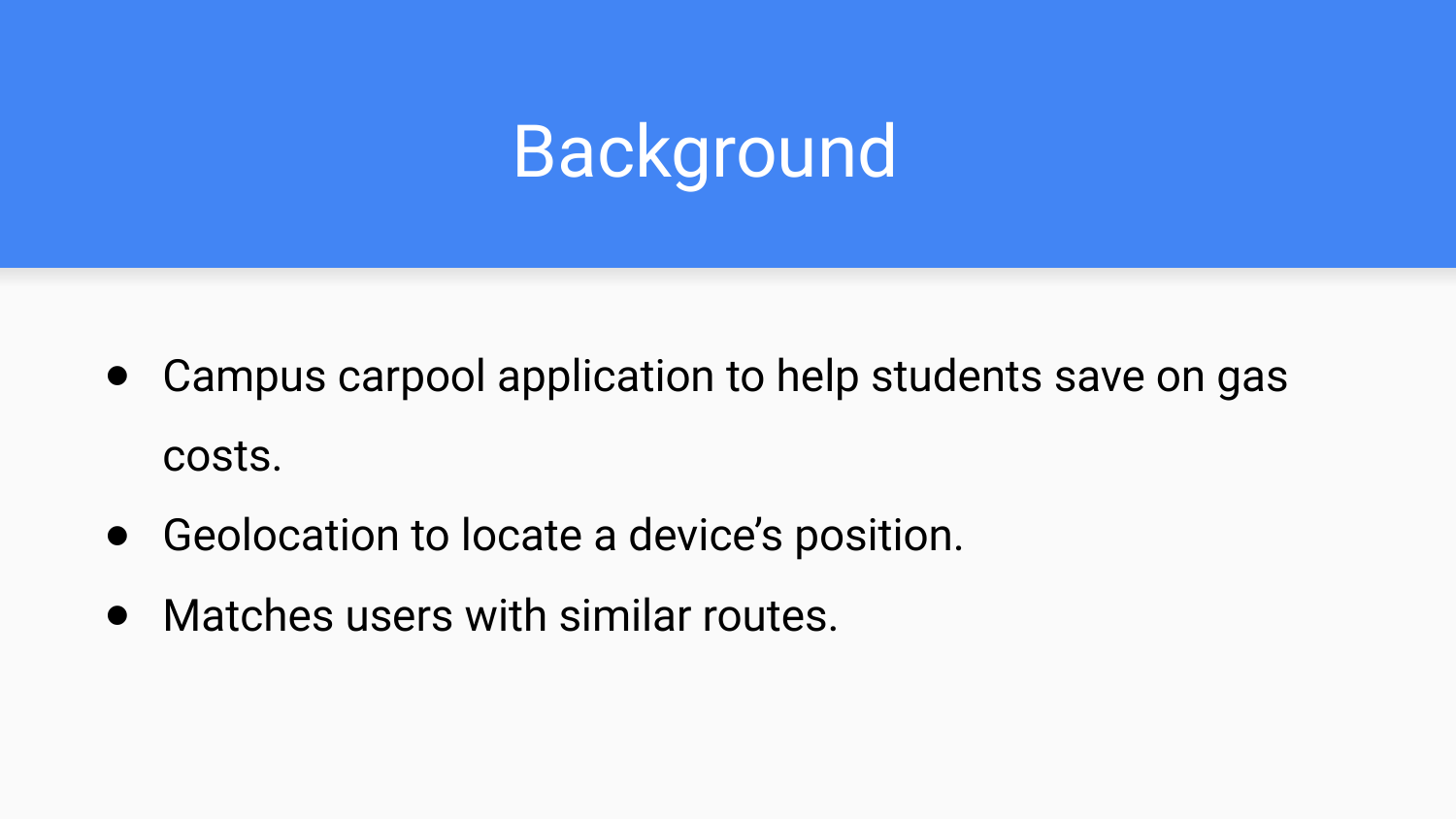

# Background
Campus carpool application to help students save on gas costs.
Geolocation to locate a device’s position.
Matches users with similar routes.